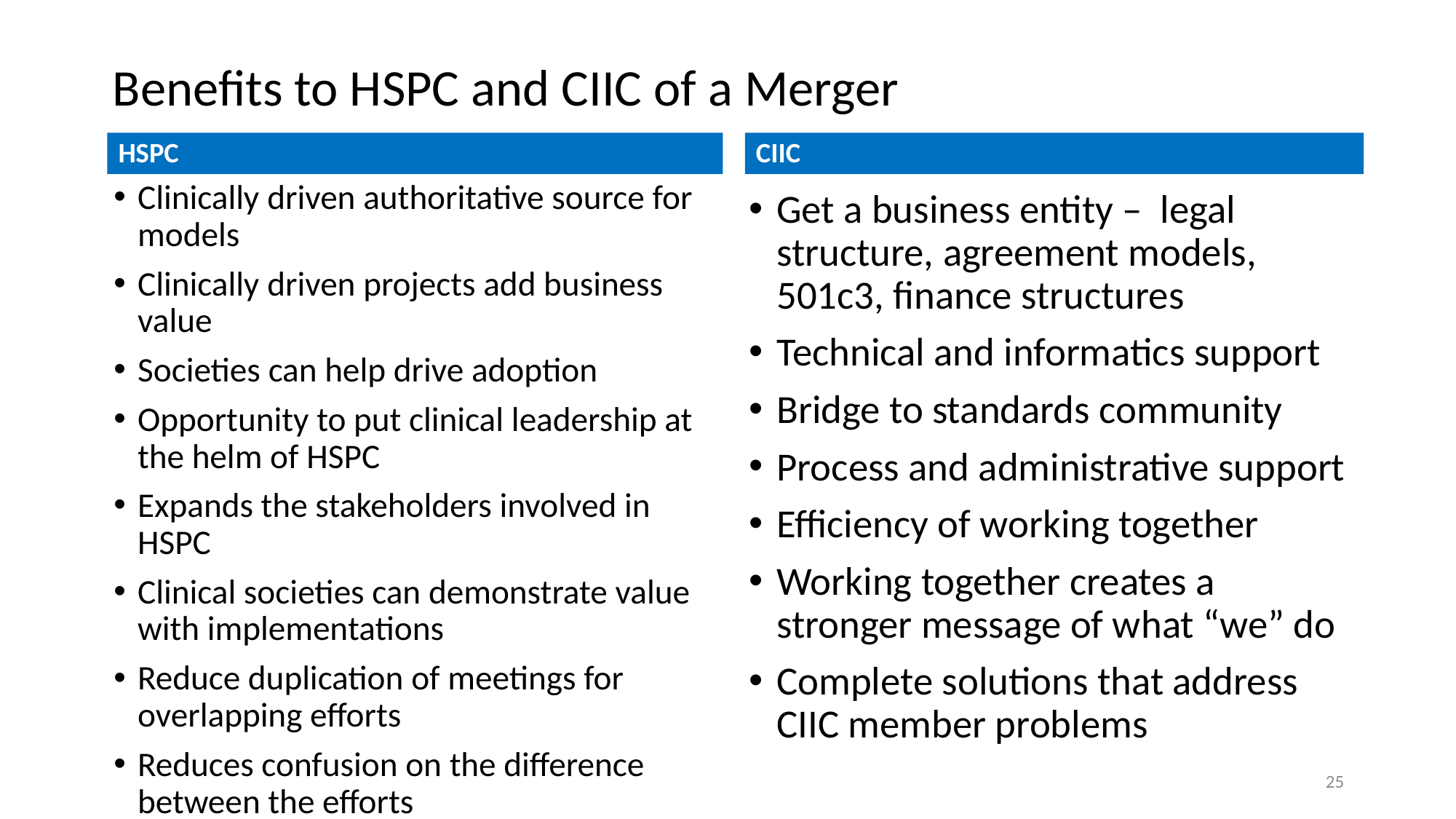

# Benefits to HSPC and CIIC of a Merger
HSPC
CIIC
Clinically driven authoritative source for models
Clinically driven projects add business value
Societies can help drive adoption
Opportunity to put clinical leadership at the helm of HSPC
Expands the stakeholders involved in HSPC
Clinical societies can demonstrate value with implementations
Reduce duplication of meetings for overlapping efforts
Reduces confusion on the difference between the efforts
Get a business entity –  legal structure, agreement models, 501c3, finance structures
Technical and informatics support
Bridge to standards community
Process and administrative support
Efficiency of working together
Working together creates a stronger message of what “we” do
Complete solutions that address CIIC member problems
25